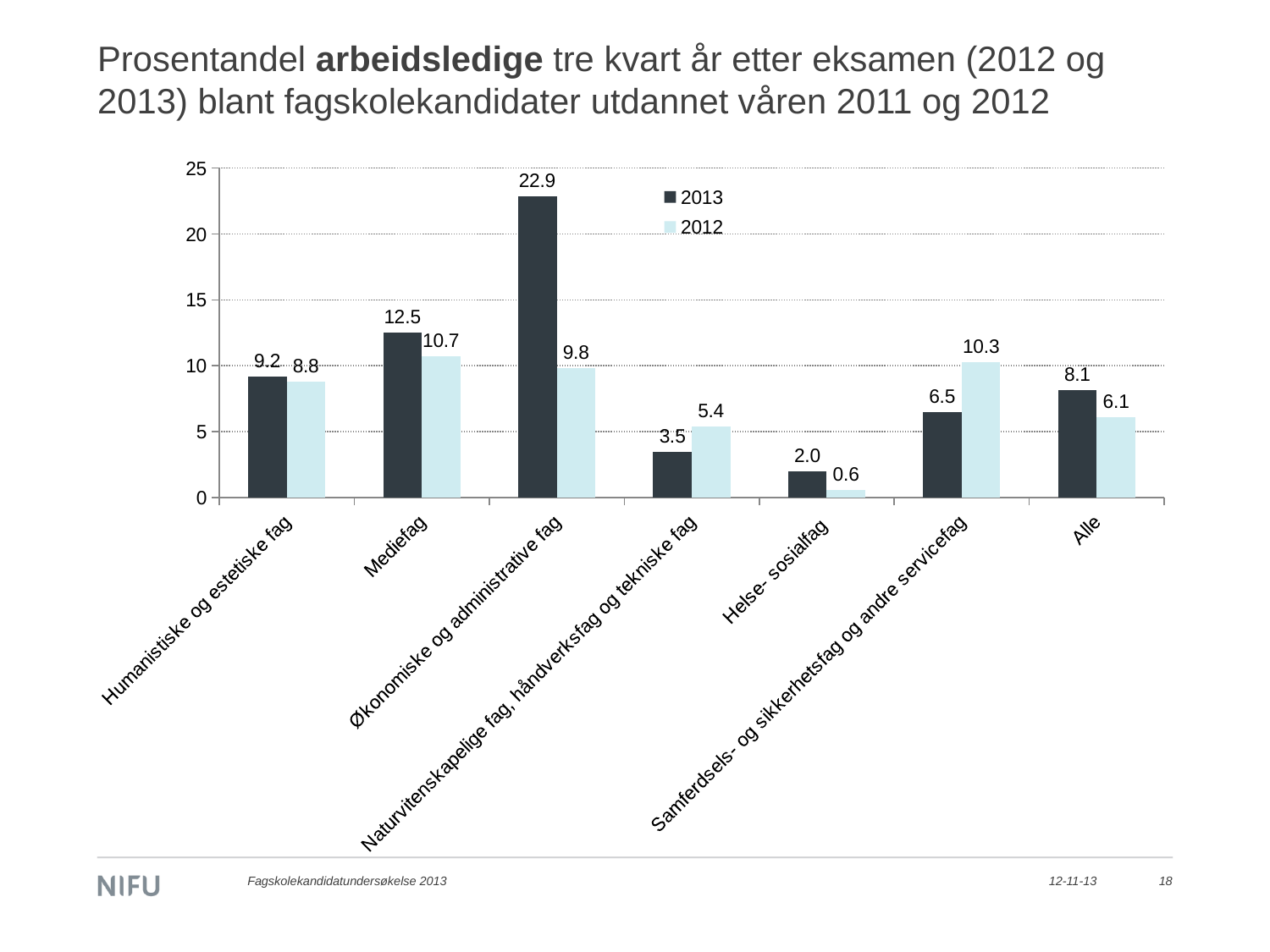

# Prosentandel arbeidsledige tre kvart år etter eksamen (2012 og 2013) blant fagskolekandidater utdannet våren 2011 og 2012

### Chart

| Category | 2013 | 2012 |
|---|---|---|
| Humanistiske og estetiske fag | 9.200000000000001 | 8.8 |
| Mediefag | 12.5 | 10.7 |
| Økonomiske og administrative fag | 22.857142857142854 | 9.8 |
| Naturvitenskapelige fag, håndverksfag og tekniske fag | 3.4782608695652173 | 5.4 |
| Helse- sosialfag  | 2.0270270270270276 | 0.6000000000000001 |
| Samferdsels- og sikkerhetsfag og andre servicefag | 6.493506493506493 | 10.3 |
| Alle | 8.140403286034353 | 6.1 |
Fagskolekandidatundersøkelse 2013
12-11-13
18